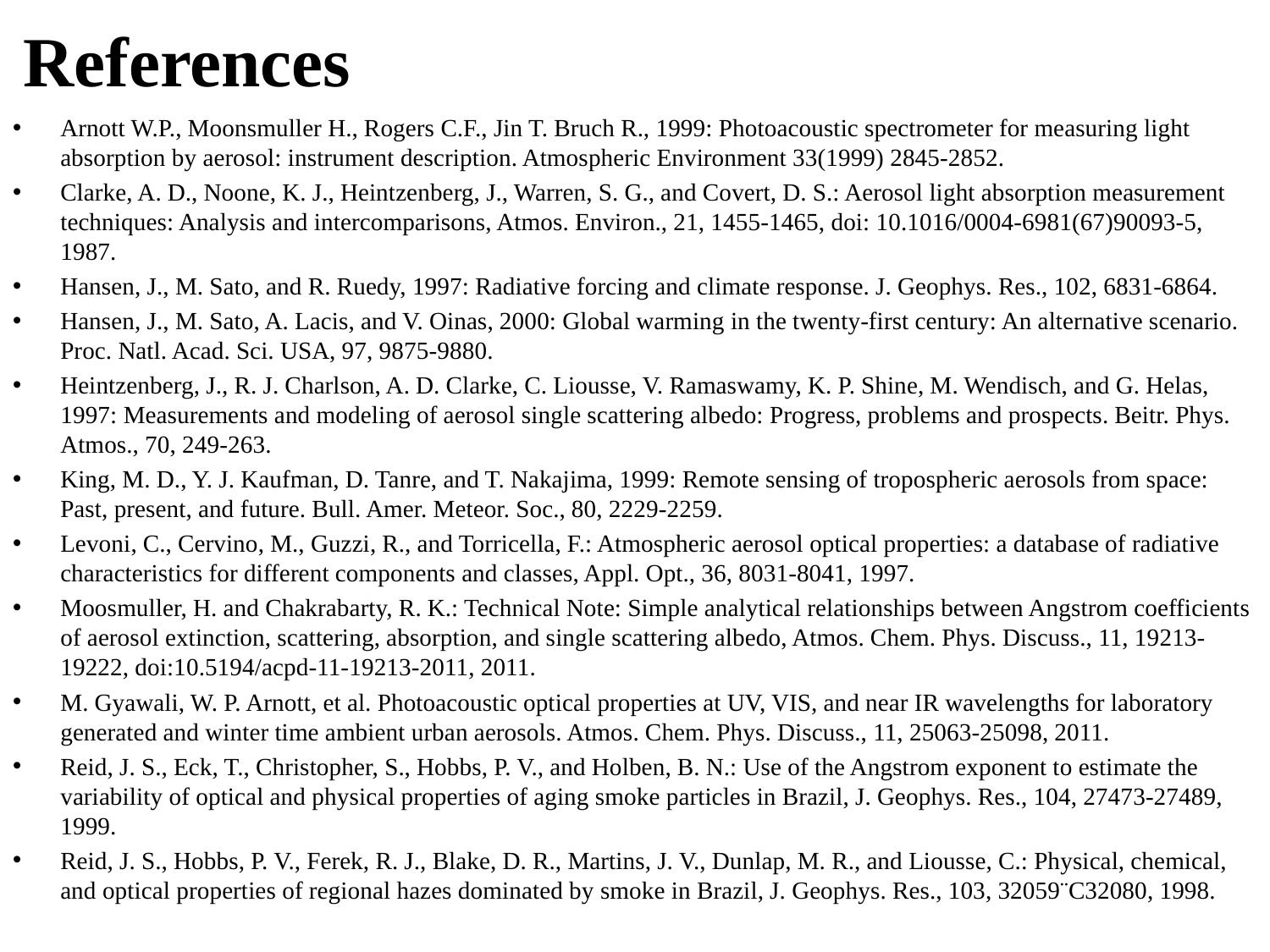

# References
Arnott W.P., Moonsmuller H., Rogers C.F., Jin T. Bruch R., 1999: Photoacoustic spectrometer for measuring light absorption by aerosol: instrument description. Atmospheric Environment 33(1999) 2845-2852.
Clarke, A. D., Noone, K. J., Heintzenberg, J., Warren, S. G., and Covert, D. S.: Aerosol light absorption measurement techniques: Analysis and intercomparisons, Atmos. Environ., 21, 1455-1465, doi: 10.1016/0004-6981(67)90093-5, 1987.
Hansen, J., M. Sato, and R. Ruedy, 1997: Radiative forcing and climate response. J. Geophys. Res., 102, 6831-6864.
Hansen, J., M. Sato, A. Lacis, and V. Oinas, 2000: Global warming in the twenty-first century: An alternative scenario. Proc. Natl. Acad. Sci. USA, 97, 9875-9880.
Heintzenberg, J., R. J. Charlson, A. D. Clarke, C. Liousse, V. Ramaswamy, K. P. Shine, M. Wendisch, and G. Helas, 1997: Measurements and modeling of aerosol single scattering albedo: Progress, problems and prospects. Beitr. Phys. Atmos., 70, 249-263.
King, M. D., Y. J. Kaufman, D. Tanre, and T. Nakajima, 1999: Remote sensing of tropospheric aerosols from space: Past, present, and future. Bull. Amer. Meteor. Soc., 80, 2229-2259.
Levoni, C., Cervino, M., Guzzi, R., and Torricella, F.: Atmospheric aerosol optical properties: a database of radiative characteristics for different components and classes, Appl. Opt., 36, 8031-8041, 1997.
Moosmuller, H. and Chakrabarty, R. K.: Technical Note: Simple analytical relationships between Angstrom coefficients of aerosol extinction, scattering, absorption, and single scattering albedo, Atmos. Chem. Phys. Discuss., 11, 19213-19222, doi:10.5194/acpd-11-19213-2011, 2011.
M. Gyawali, W. P. Arnott, et al. Photoacoustic optical properties at UV, VIS, and near IR wavelengths for laboratory generated and winter time ambient urban aerosols. Atmos. Chem. Phys. Discuss., 11, 25063-25098, 2011.
Reid, J. S., Eck, T., Christopher, S., Hobbs, P. V., and Holben, B. N.: Use of the Angstrom exponent to estimate the variability of optical and physical properties of aging smoke particles in Brazil, J. Geophys. Res., 104, 27473-27489, 1999.
Reid, J. S., Hobbs, P. V., Ferek, R. J., Blake, D. R., Martins, J. V., Dunlap, M. R., and Liousse, C.: Physical, chemical, and optical properties of regional hazes dominated by smoke in Brazil, J. Geophys. Res., 103, 32059¨C32080, 1998.